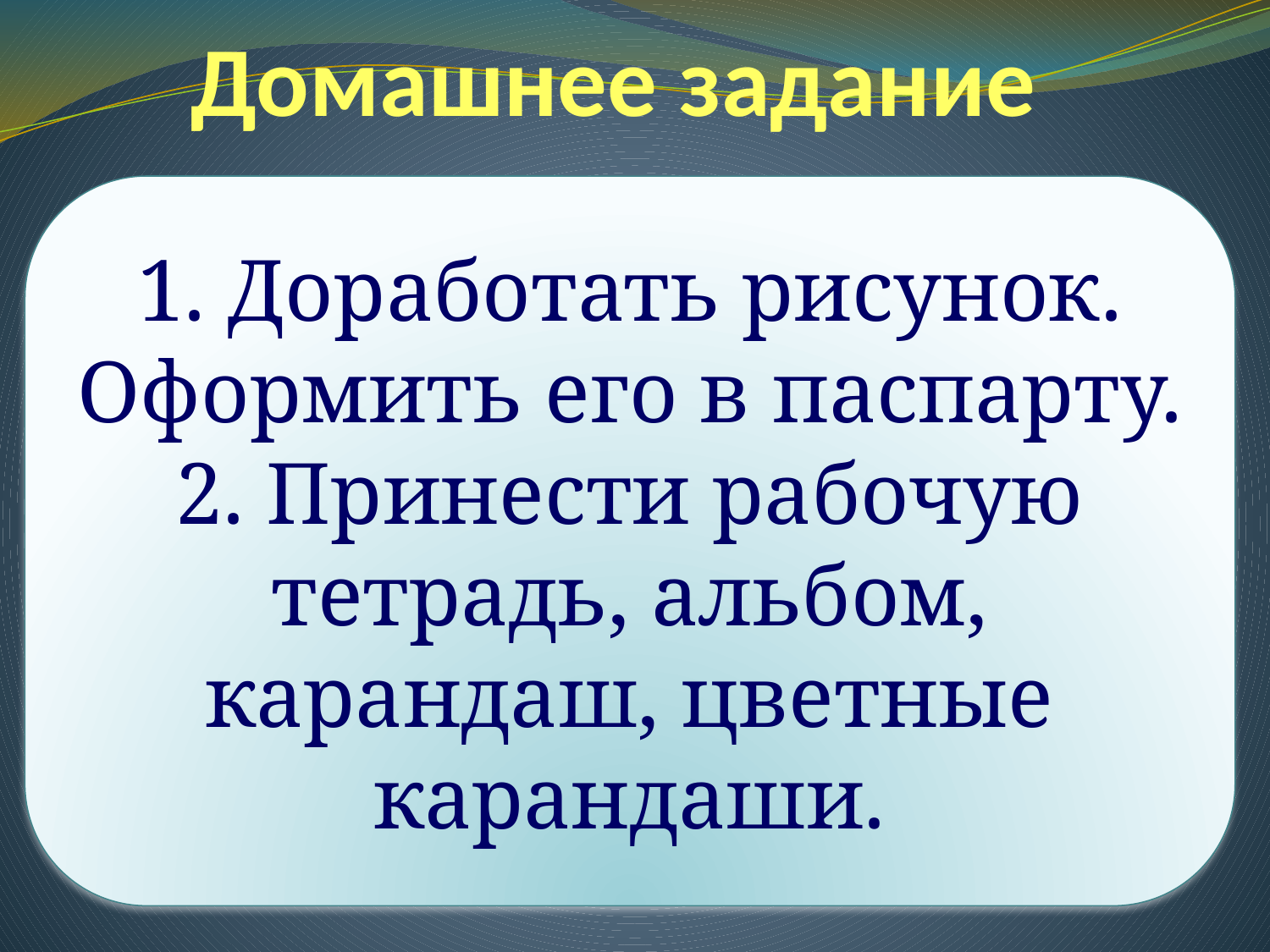

# Домашнее задание
1. Доработать рисунок. Оформить его в паспарту.
2. Принести рабочую тетрадь, альбом, карандаш, цветные карандаши.